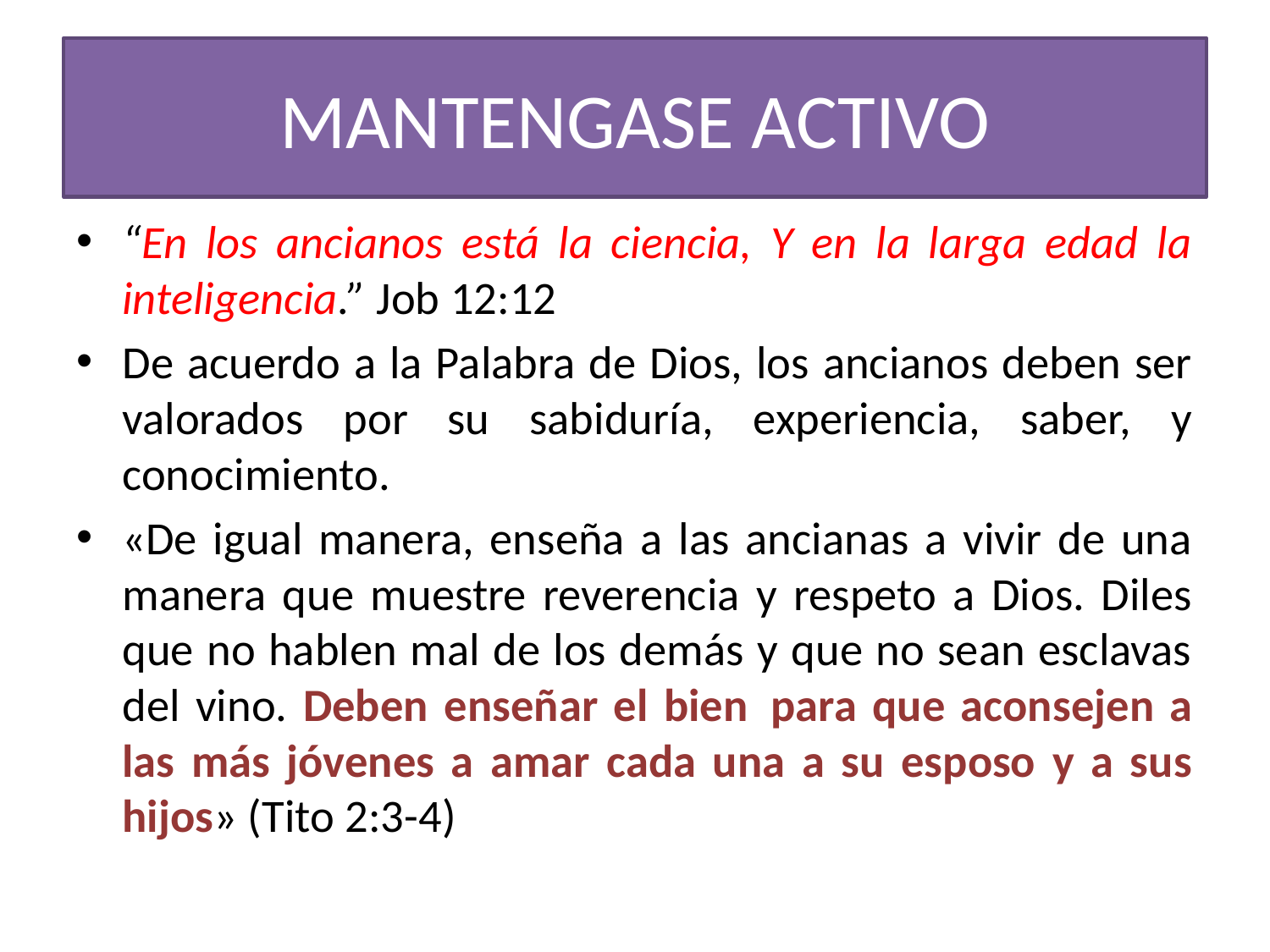

# MANTENGASE ACTIVO
“En los ancianos está la ciencia, Y en la larga edad la inteligencia.” Job 12:12
De acuerdo a la Palabra de Dios, los ancianos deben ser valorados por su sabiduría, experiencia, saber, y conocimiento.
«De igual manera, enseña a las ancianas a vivir de una manera que muestre reverencia y respeto a Dios. Diles que no hablen mal de los demás y que no sean esclavas del vino. Deben enseñar el bien  para que aconsejen a las más jóvenes a amar cada una a su esposo y a sus hijos» (Tito 2:3-4)